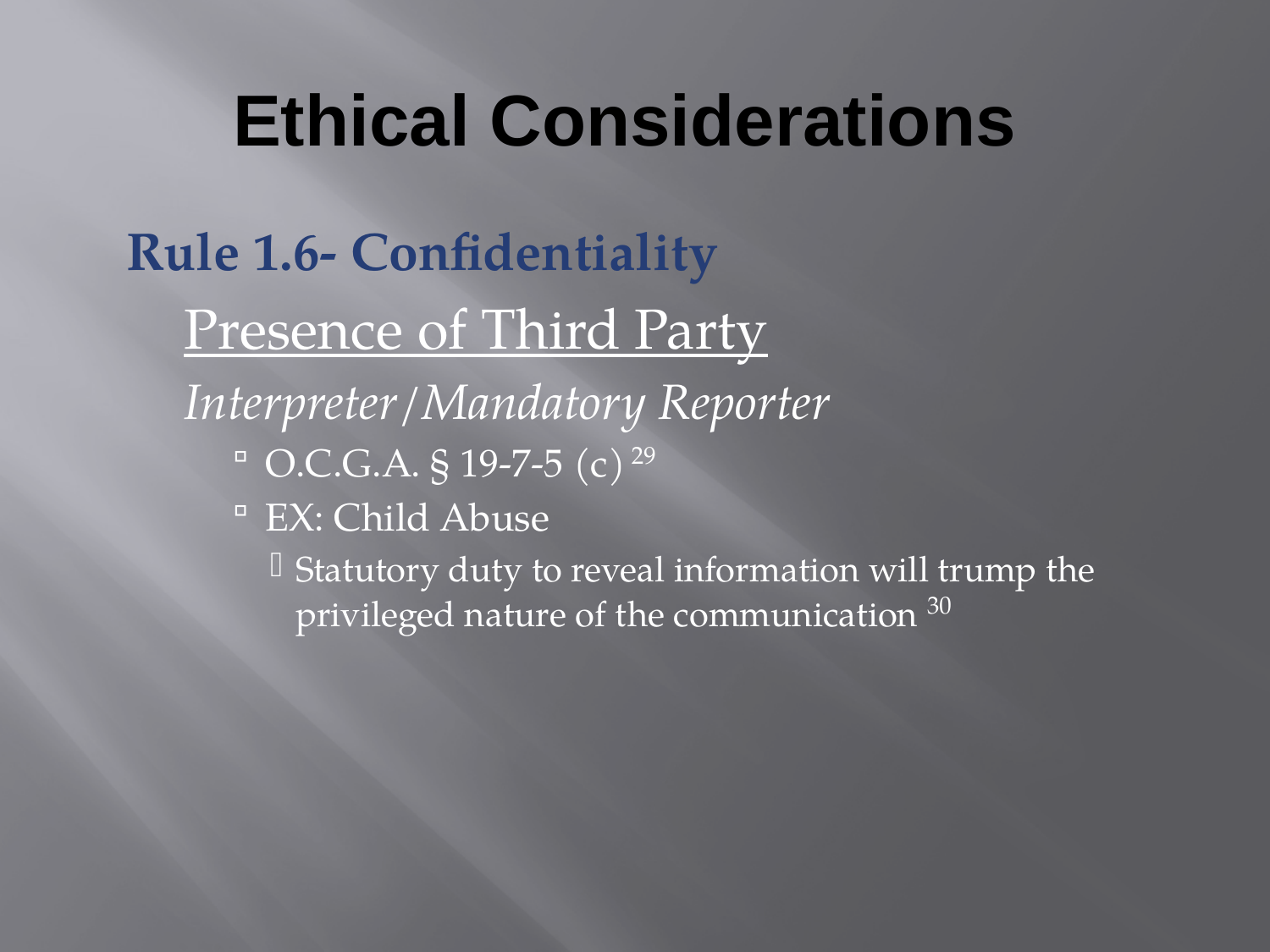

# Ethical Considerations
Rule 1.6- Confidentiality
	Presence of Third Party
	Interpreter/Mandatory Reporter
O.C.G.A. § 19-7-5 (c) 29
EX: Child Abuse
Statutory duty to reveal information will trump the privileged nature of the communication 30